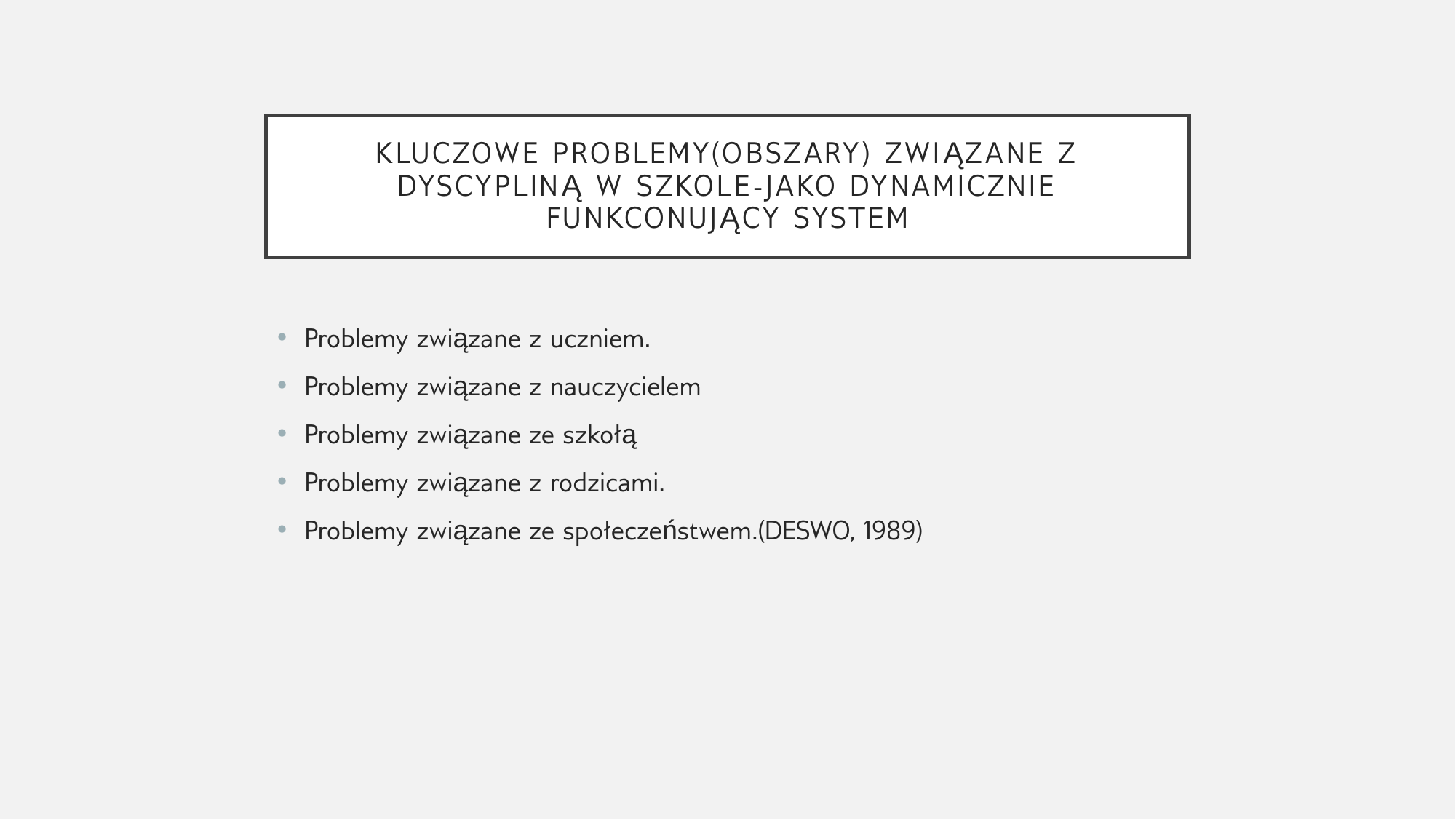

# Kluczowe problemy(obszary) związane z dyscypliną w szkole-jako dynamicznie funkconujący system
Problemy związane z uczniem.
Problemy związane z nauczycielem
Problemy związane ze szkołą
Problemy związane z rodzicami.
Problemy związane ze społeczeństwem.(DESWO, 1989)